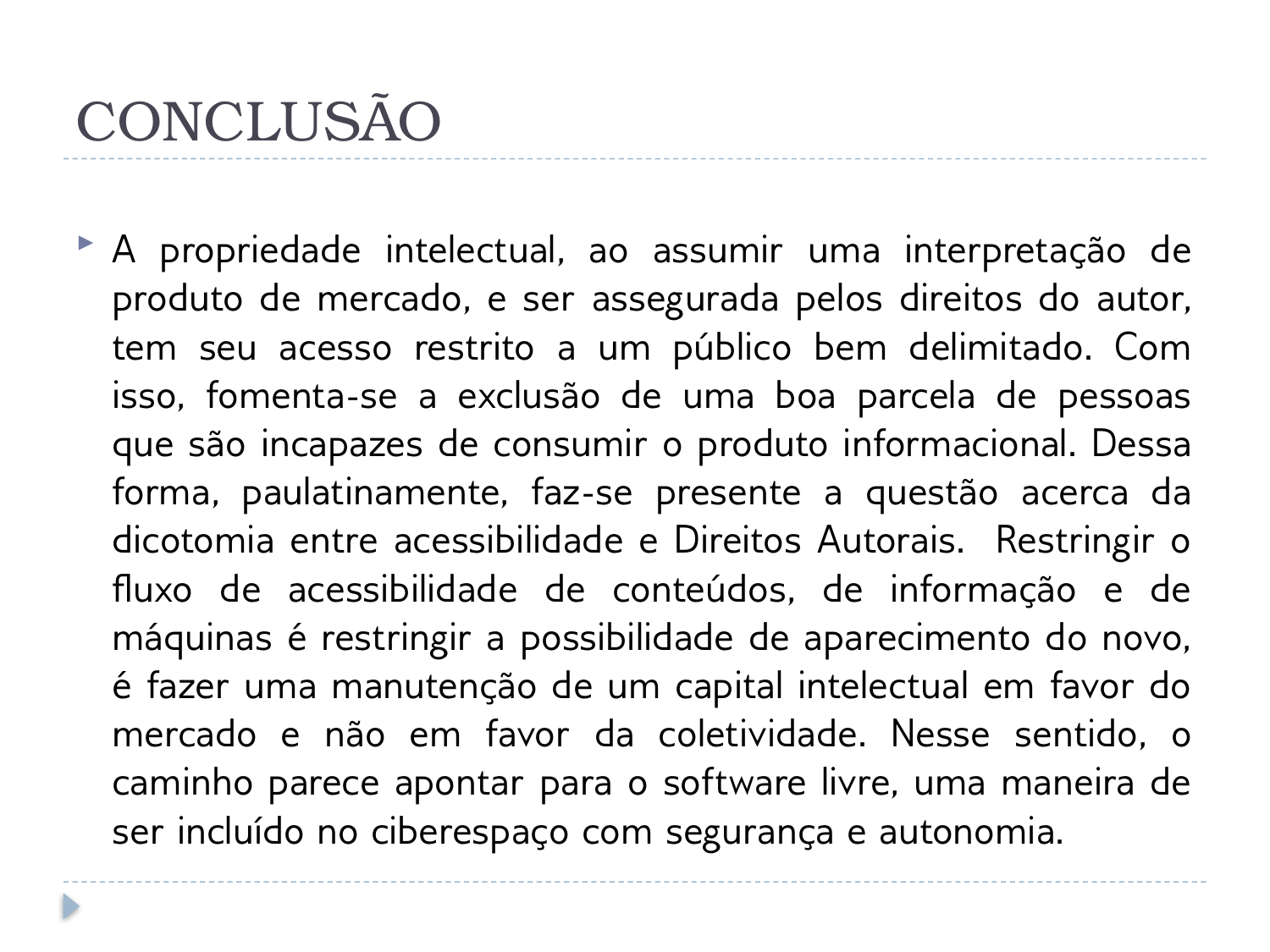

# CONCLUSÃO
A propriedade intelectual, ao assumir uma interpretação de produto de mercado, e ser assegurada pelos direitos do autor, tem seu acesso restrito a um público bem delimitado. Com isso, fomenta-se a exclusão de uma boa parcela de pessoas que são incapazes de consumir o produto informacional. Dessa forma, paulatinamente, faz-se presente a questão acerca da dicotomia entre acessibilidade e Direitos Autorais.  Restringir o fluxo de acessibilidade de conteúdos, de informação e de máquinas é restringir a possibilidade de aparecimento do novo, é fazer uma manutenção de um capital intelectual em favor do mercado e não em favor da coletividade. Nesse sentido, o caminho parece apontar para o software livre, uma maneira de ser incluído no ciberespaço com segurança e autonomia.